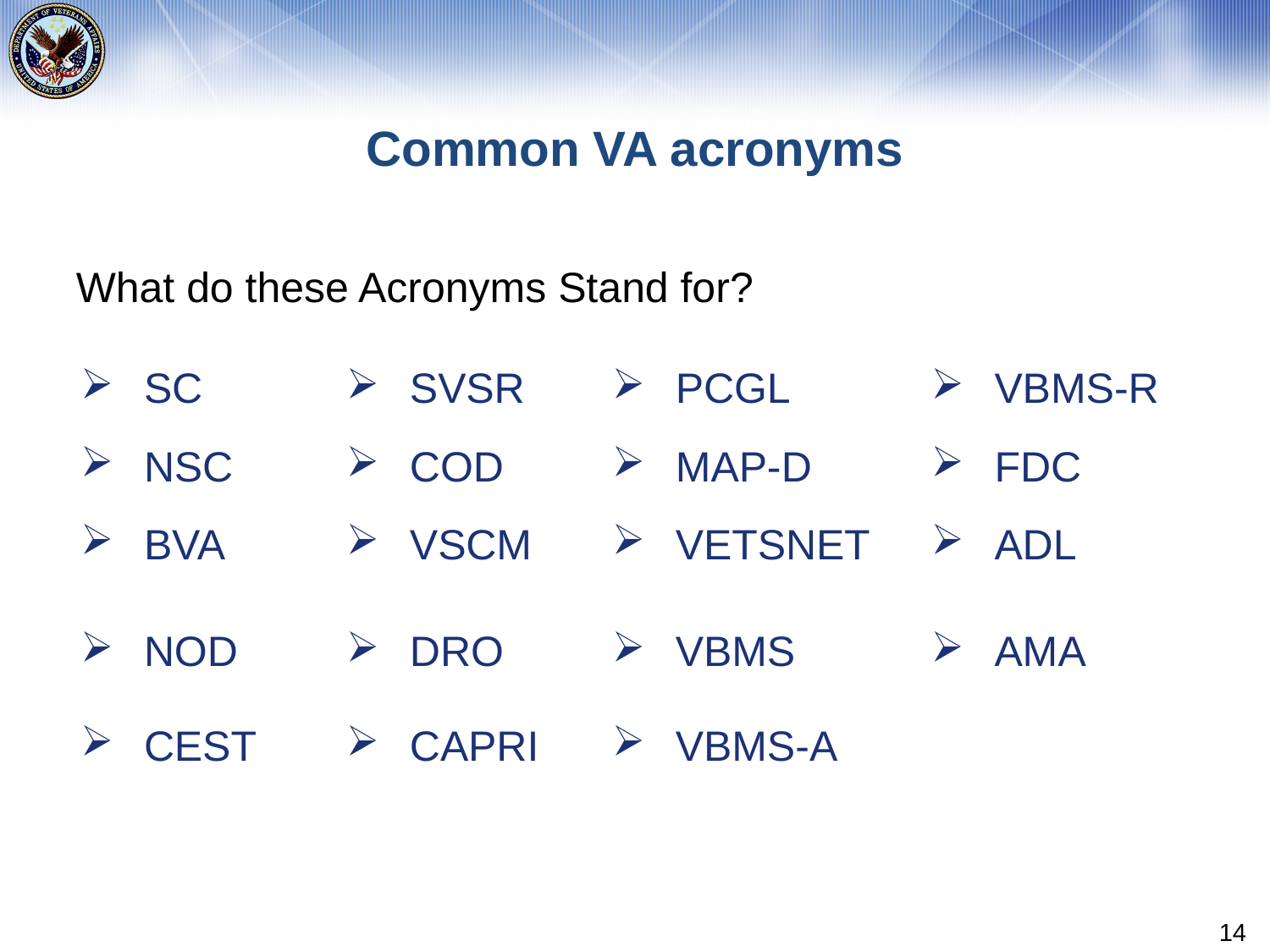

# Common VA acronyms
What do these Acronyms Stand for?
| SC | SVSR | PCGL | VBMS-R |
| --- | --- | --- | --- |
| NSC | COD | MAP-D | FDC |
| BVA | VSCM | VETSNET | ADL |
| NOD CEST | DRO CAPRI | VBMS VBMS-A | AMA |
14